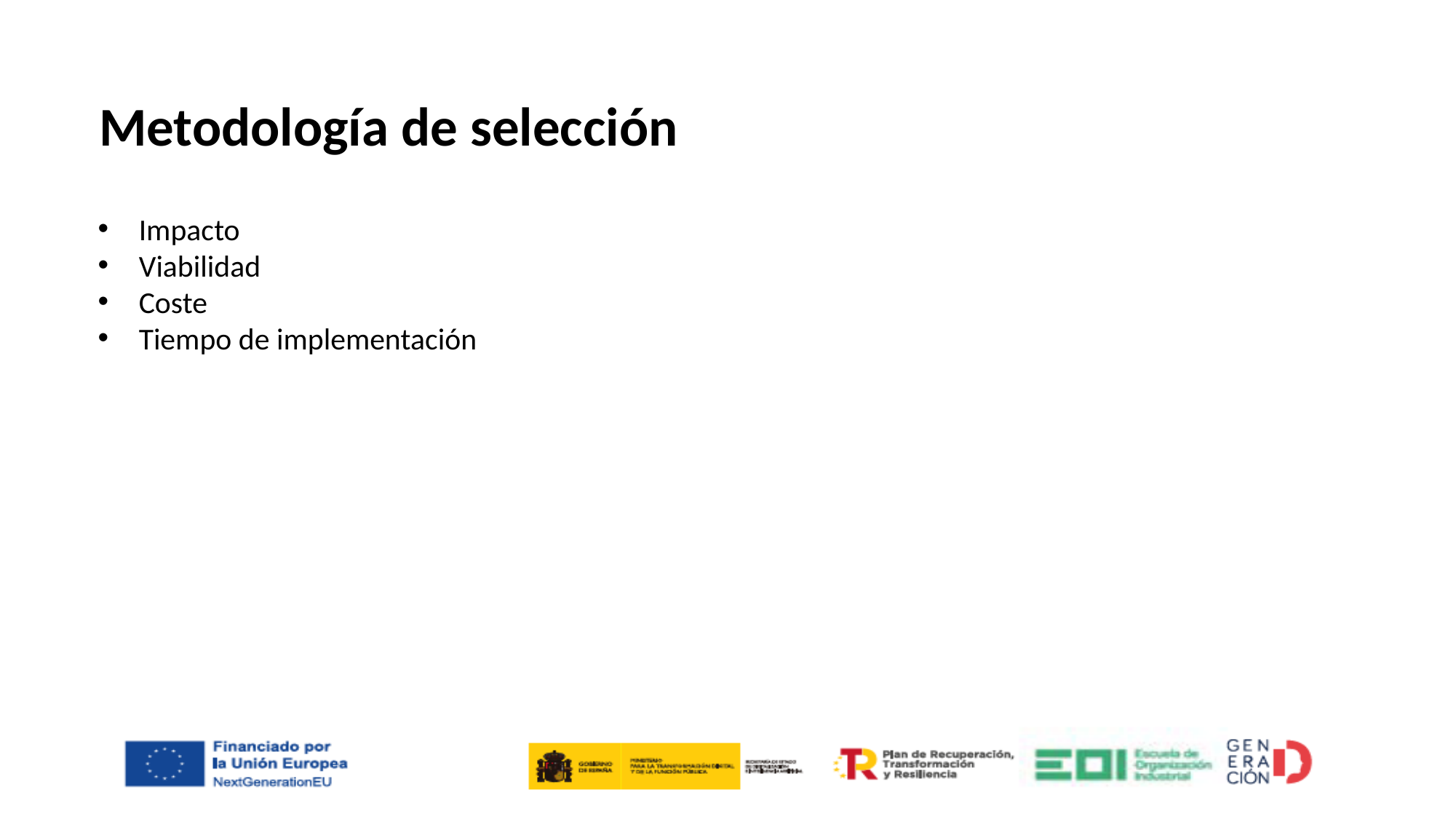

Metodología de selección
Impacto
Viabilidad
Coste
Tiempo de implementación